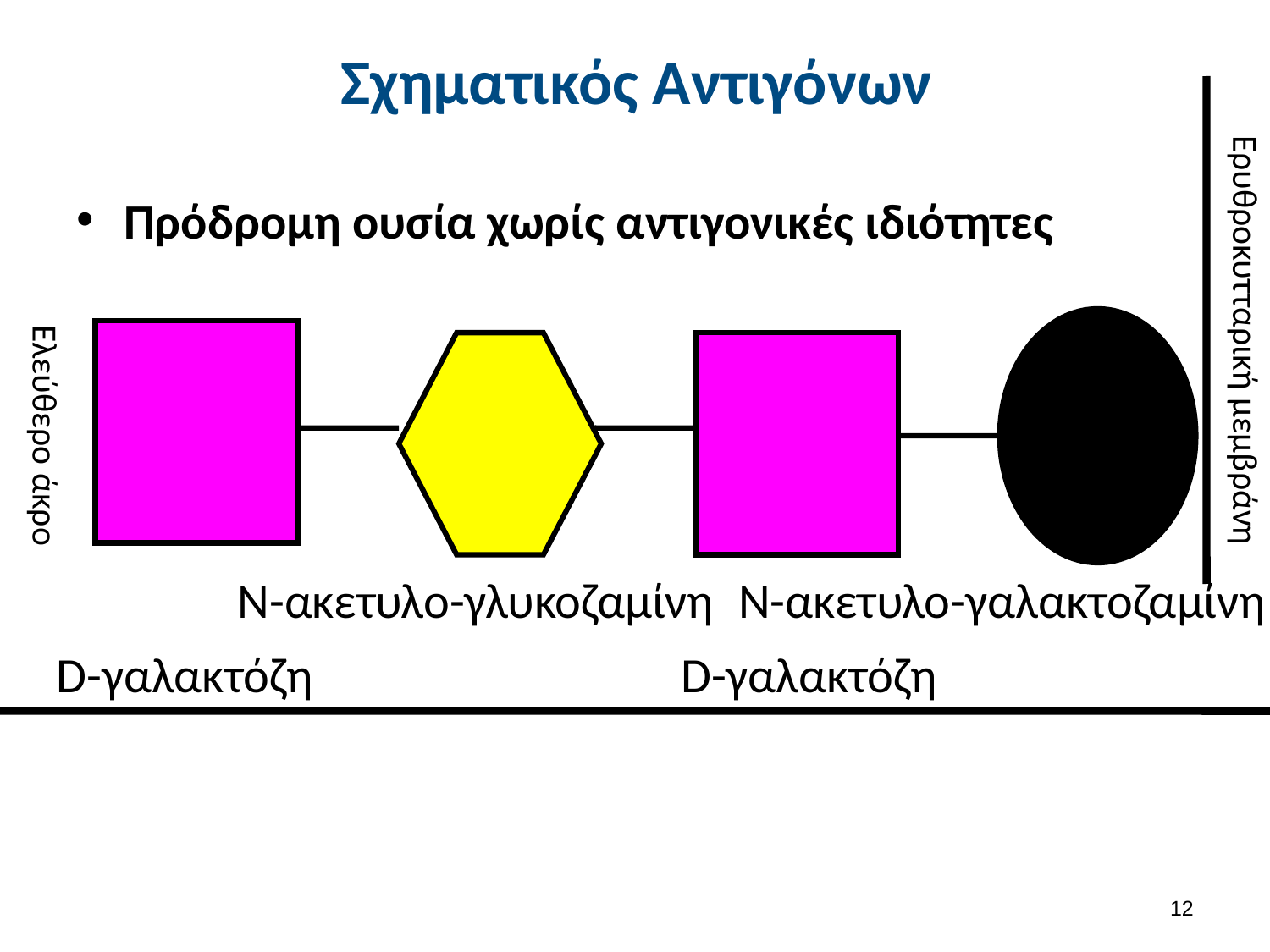

# Σχηματικός Αντιγόνων

Ερυθροκυτταρική μεμβράνη
Ελεύθερο άκρο
Ν-ακετυλο-γλυκοζαμίνη
Ν-ακετυλο-γαλακτοζαμίνη
D-γαλακτόζη
D-γαλακτόζη

Πρόδρομη ουσία χωρίς αντιγονικές ιδιότητες
12